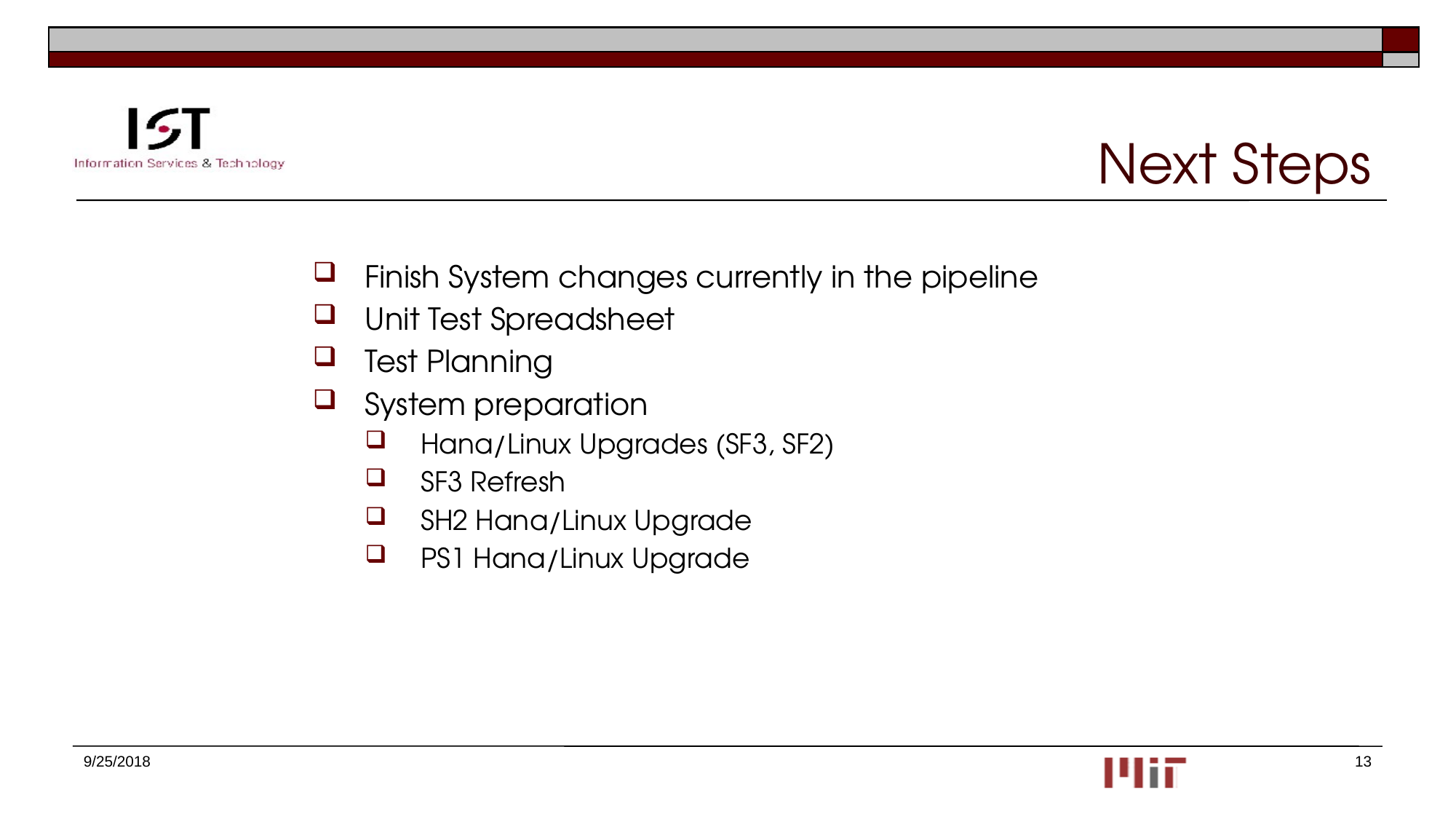

# Next Steps

Finish System changes currently in the pipeline
Unit Test Spreadsheet
Test Planning
System preparation
Hana/Linux Upgrades (SF3, SF2)
SF3 Refresh
SH2 Hana/Linux Upgrade
PS1 Hana/Linux Upgrade
9/25/2018
13